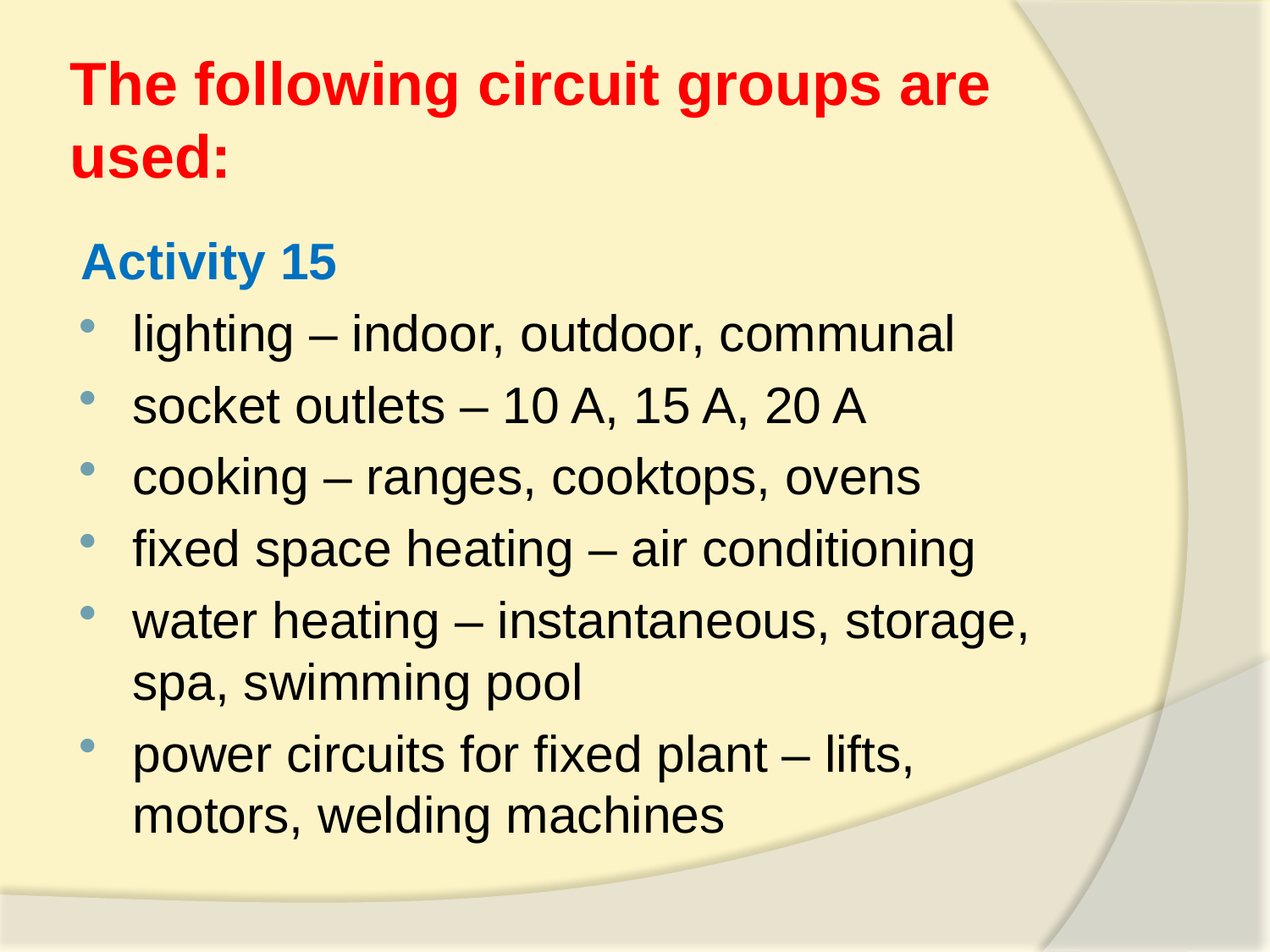

# The following circuit groups are used:
Activity 15
lighting – indoor, outdoor, communal
socket outlets – 10 A, 15 A, 20 A
cooking – ranges, cooktops, ovens
fixed space heating – air conditioning
water heating – instantaneous, storage, spa, swimming pool
power circuits for fixed plant – lifts, motors, welding machines